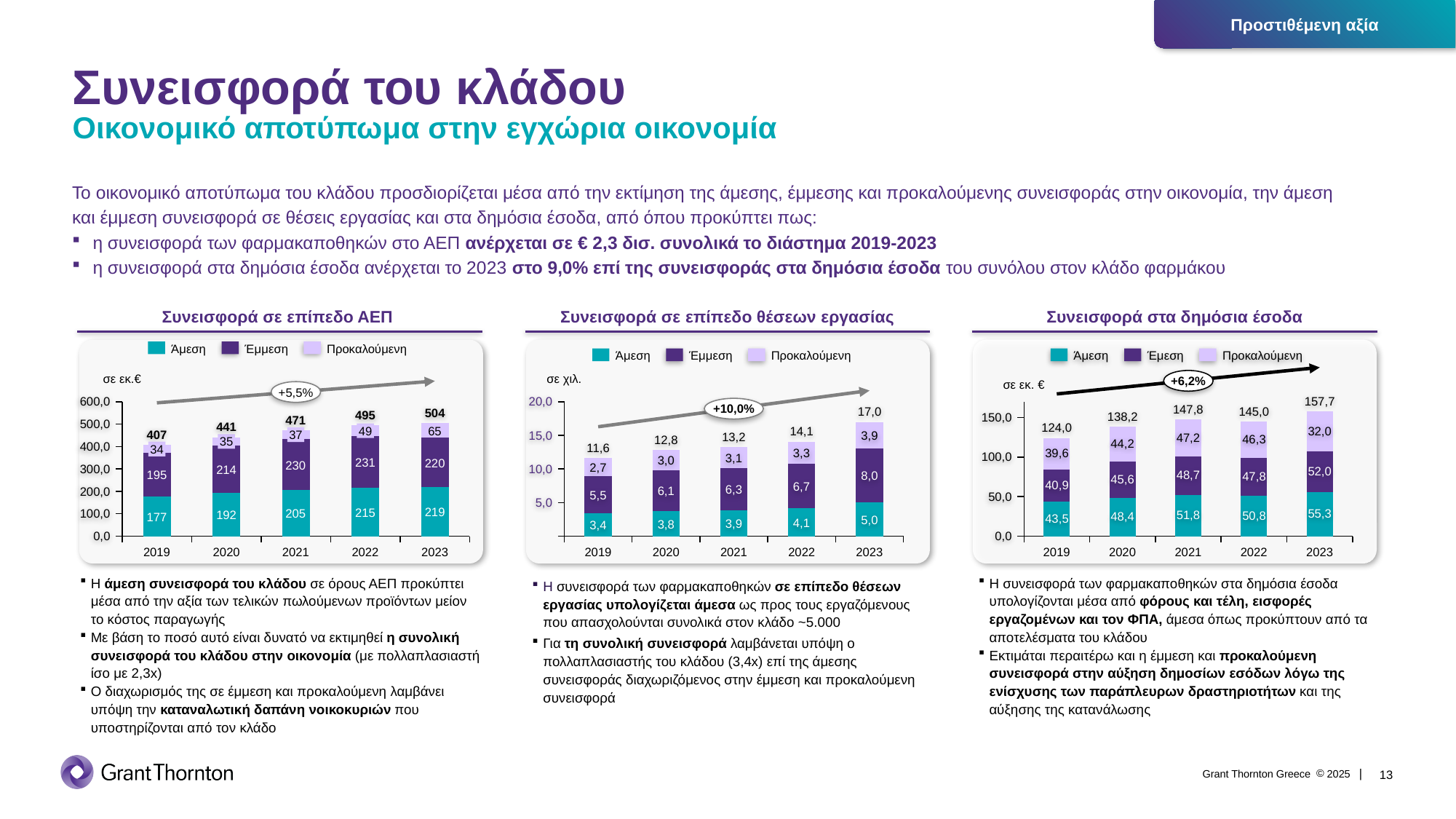

Συνεισφορά του κλάδου
Οικονομικό αποτύπωμα στην εγχώρια οικονομία
Το οικονομικό αποτύπωμα του κλάδου προσδιορίζεται μέσα από την εκτίμηση της άμεσης, έμμεσης και προκαλούμενης συνεισφοράς στην οικονομία, την άμεση
και έμμεση συνεισφορά σε θέσεις εργασίας και στα δημόσια έσοδα, από όπου προκύπτει πως:
η συνεισφορά των φαρμακαποθηκών στο ΑΕΠ ανέρχεται σε € 2,3 δισ. συνολικά το διάστημα 2019-2023
η συνεισφορά στα δημόσια έσοδα ανέρχεται το 2023 στο 9,0% επί της συνεισφοράς στα δημόσια έσοδα του συνόλου στον κλάδο φαρμάκου
Συνεισφορά σε επίπεδο ΑΕΠ
Συνεισφορά σε επίπεδο θέσεων εργασίας
Συνεισφορά στα δημόσια έσοδα

Άμεση
Έμμεση
Προκαλούμενη

Άμεση
Έμμεση
Προκαλούμενη
Άμεση
Έμεση
Προκαλούμενη

+6,2%
σε εκ.€
σε χιλ.
σε εκ. €
+5,5%

### Chart

| Category |  |  |  |
|---|---|---|---|

### Chart

| Category |  |  |  |
|---|---|---|---|

### Chart

| Category |  |  |  |
|---|---|---|---|
157,7
600,0
20,0
+10,0%
147,8
145,0
17,0
504
495
138,2
150,0
471
500,0
441
124,0
65
49
32,0
14,1
37
3,9
407
15,0
13,2
47,2
46,3
12,8
35
44,2
400,0
34
11,6
3,3
39,6
3,1
100,0
3,0
231
220
230
2,7
214
300,0
10,0
52,0
195
8,0
48,7
47,8
45,6
6,7
40,9
6,3
6,1
200,0
5,5
50,0
5,0
219
215
205
192
100,0
55,3
177
51,8
50,8
48,4
5,0
43,5
4,1
3,9
3,8
3,4
0,0
0,0
2019
2020
2021
2022
2023
2019
2020
2021
2022
2023
2019
2020
2021
2022
2023
Η άμεση συνεισφορά του κλάδου σε όρους ΑΕΠ προκύπτει μέσα από την αξία των τελικών πωλούμενων προϊόντων μείον το κόστος παραγωγής
Με βάση το ποσό αυτό είναι δυνατό να εκτιμηθεί η συνολική συνεισφορά του κλάδου στην οικονομία (με πολλαπλασιαστή ίσο με 2,3x)
Ο διαχωρισμός της σε έμμεση και προκαλούμενη λαμβάνει υπόψη την καταναλωτική δαπάνη νοικοκυριών που υποστηρίζονται από τον κλάδο
Η συνεισφορά των φαρμακαποθηκών στα δημόσια έσοδα υπολογίζονται μέσα από φόρους και τέλη, εισφορές εργαζομένων και τον ΦΠΑ, άμεσα όπως προκύπτουν από τα αποτελέσματα του κλάδου
Εκτιμάται περαιτέρω και η έμμεση και προκαλούμενη συνεισφορά στην αύξηση δημοσίων εσόδων λόγω της ενίσχυσης των παράπλευρων δραστηριοτήτων και της αύξησης της κατανάλωσης
Η συνεισφορά των φαρμακαποθηκών σε επίπεδο θέσεων εργασίας υπολογίζεται άμεσα ως προς τους εργαζόμενους που απασχολούνται συνολικά στον κλάδο ~5.000
Για τη συνολική συνεισφορά λαμβάνεται υπόψη ο πολλαπλασιαστής του κλάδου (3,4x) επί της άμεσης συνεισφοράς διαχωριζόμενος στην έμμεση και προκαλούμενη συνεισφορά